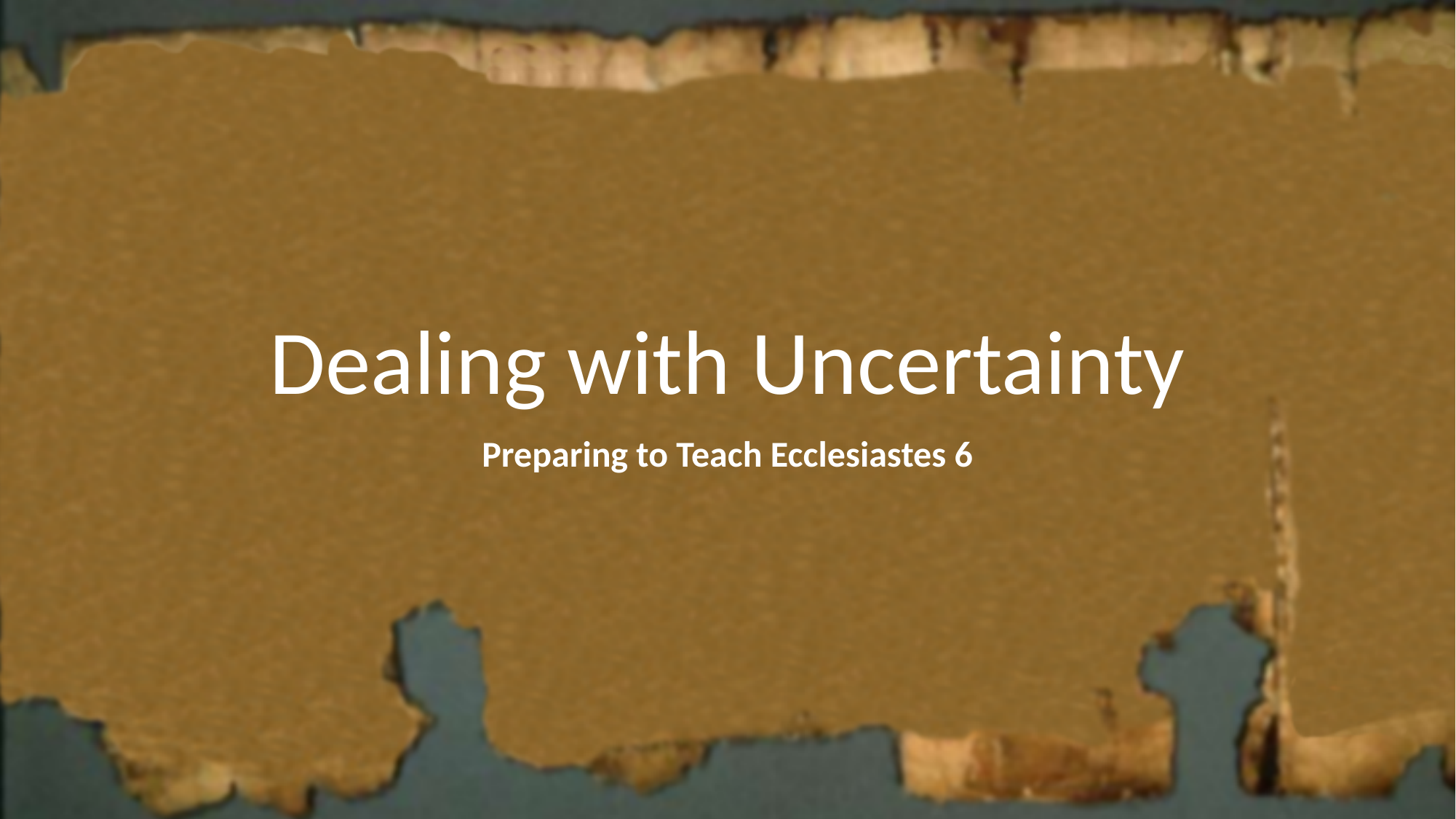

# Dealing with Uncertainty
Preparing to Teach Ecclesiastes 6